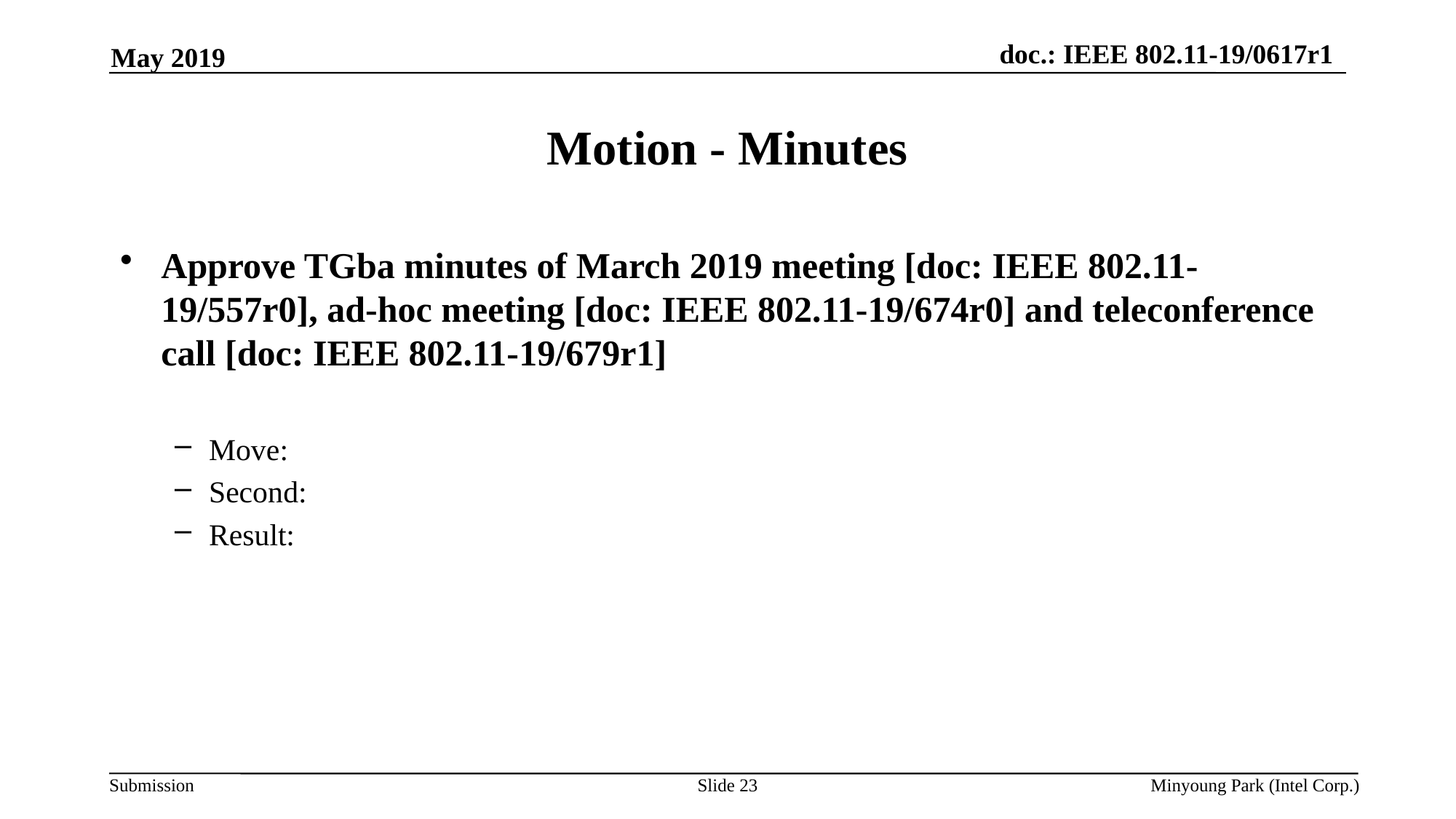

May 2019
# Motion - Minutes
Approve TGba minutes of March 2019 meeting [doc: IEEE 802.11-19/557r0], ad-hoc meeting [doc: IEEE 802.11-19/674r0] and teleconference call [doc: IEEE 802.11-19/679r1]

Move:
Second:
Result:
Slide 23
Minyoung Park (Intel Corp.)